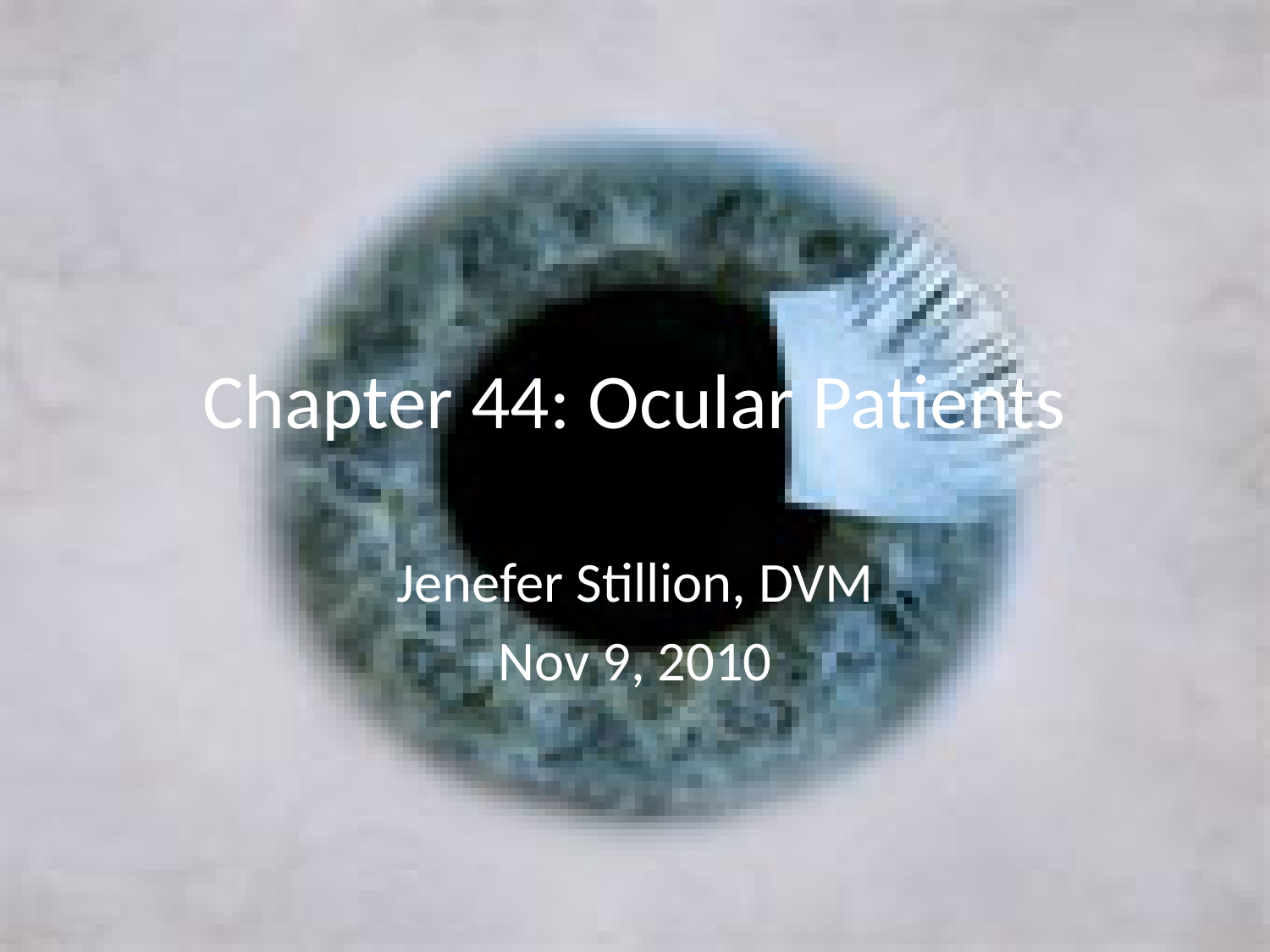

# Chapter 44: Ocular Patients
Jenefer Stillion, DVM
Nov 9, 2010